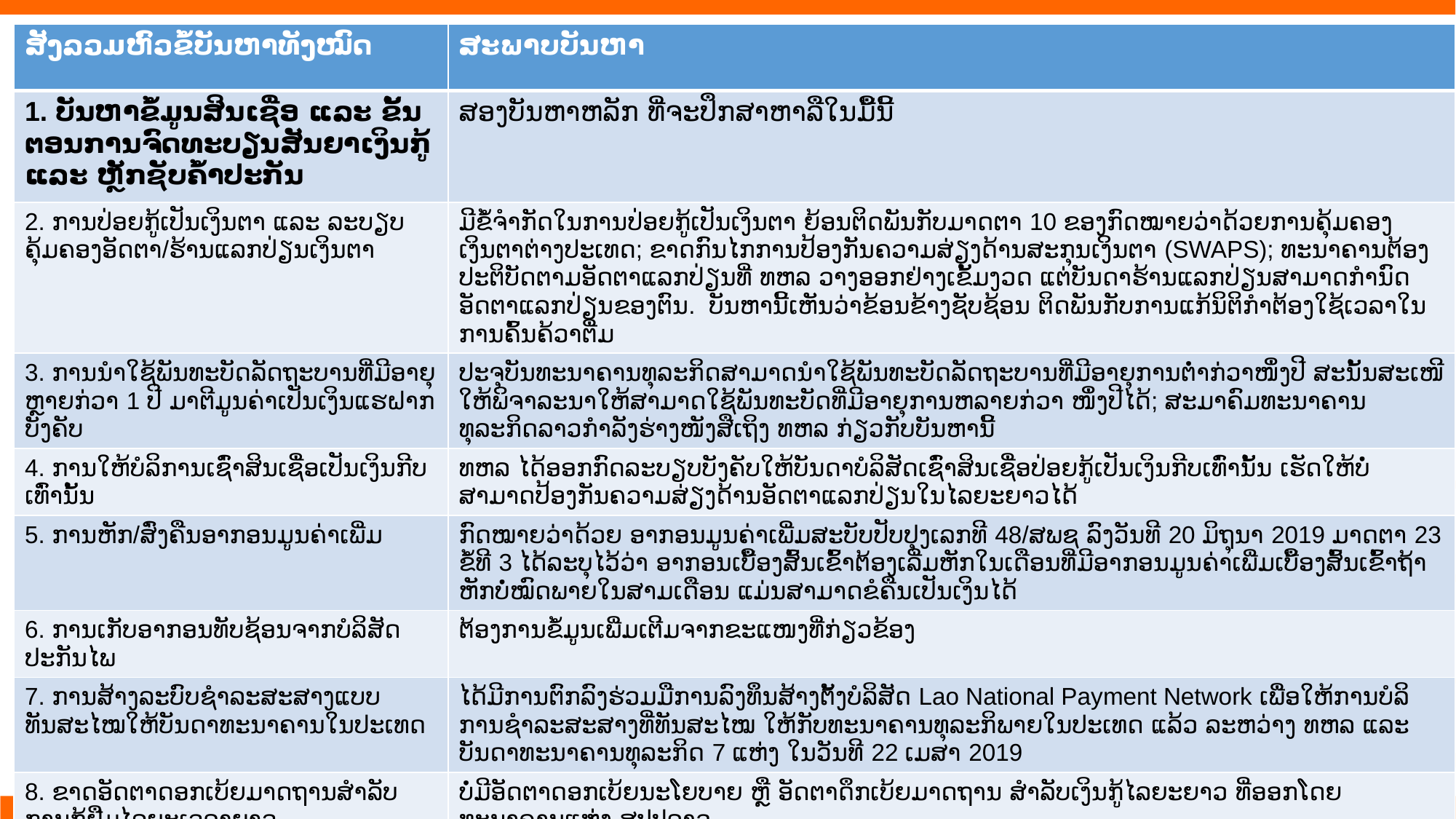

| ສັງລວມຫົວຂໍ້ບັນຫາທັງໝົດ | ສະພາບບັນຫາ |
| --- | --- |
| 1. ບັນຫາຂໍ້ມູນສິນເຊື່ອ ແລະ ຂັ້ນຕອນການຈົດທະບຽນສັນຍາເງິນກູ້ ແລະ ຫຼັກຊັບຄໍ້າປະກັນ | ສອງບັນຫາຫລັກ ທີ່ຈະປຶກສາຫາລືໃນມື້ນີ້ |
| 2. ການປ່ອຍກູ້ເປັນເງິນຕາ ແລະ ລະບຽບຄຸ້ມຄອງອັດຕາ/ຮ້ານແລກປ່ຽນເງິນຕາ | ມີຂໍ້ຈໍາກັດໃນການປ່ອຍກູ້ເປັນເງິນຕາ ຍ້ອນຕິດພັນກັບມາດຕາ 10 ຂອງກົດໝາຍວ່າດ້ວຍການຄຸ້ມຄອງເງິນຕາຕ່າງປະເທດ; ຂາດກົນໄກການປ້ອງກັນຄວາມສ່ຽງດ້ານສະກຸນເງິນຕາ (SWAPS);​ ທະນາຄານຕ້ອງປະຕິບັດຕາມອັດຕາແລກປ່ຽນທີ່ ທຫລ ວາງອອກຢ່າງເຂັ້ມງວດ ແຕ່ບັນດາຮ້ານແລກປ່ຽນສາມາດກໍານົດອັດຕາແລກປ່ຽນຂອງຕົນ. ບັນຫານີ້ເຫັນວ່າຂ້ອນຂ້າງຊັບຊ້ອນ ຕິດພັນກັບການແກ້ນິຕິກໍາຕ້ອງໃຊ້ເວລາໃນການຄົ້ນຄ້ວາຕື່ມ |
| 3. ການນໍາໃຊ້ພັນທະບັດລັດຖະບານທີ່ມີອາຍຸຫຼາຍກ່ວາ 1 ປີ ມາຕີມູນຄ່າເປັນເງິນແຮຝາກບັງຄັບ | ປະຈຸບັນທະນາຄານທຸລະກິດສາມາດນໍາໃຊ້ພັນທະບັດລັດຖະບານທີ່ມີອາຍຸການຕໍ່າກ່ວາໜຶ່ງປີ ສະນັ້ນສະເໜີໃຫ້ພິຈາລະນາໃຫ້ສາມາດໃຊ້ພັນທະບັດທີ່ມີອາຍຸການຫລາຍກ່ວາ ໜຶ່ງປີໄດ້; ສະມາຄົມທະນາຄານທຸລະກິດລາວກໍາລັງຮ່າງໜັງສືເຖິງ ທຫລ ກ່ຽວກັບບັນຫານີ້ |
| 4. ການໃຫ້ບໍລິການເຊົ່າສິນເຊື່ອເປັນເງິນກີບເທົ່ານັ້ນ | ທຫລ ໄດ້ອອກກົດລະບຽບບັງຄັບໃຫ້ບັນດາບໍລິສັດເຊົ່າສິນເຊື່ອປ່ອຍກູ້ເປັນເງິນກີບເທົ່ານັ້ນ ເຮັດໃຫ້ບໍ່ສາມາດປ້ອງກັນຄວາມສ່ຽງດ້ານອັດຕາແລກປ່ຽນໃນໄລຍະຍາວໄດ້ |
| 5. ການຫັກ/ສົ່ງຄືນອາກອນມູນຄ່າເພີ່ມ | ກົດໝາຍວ່າດ້ວຍ ອາກອນມູນຄ່າເພີ່ມສະບັບປັບປຸງເລກທີ 48/ສພຊ ລົງວັນທີ 20 ມິຖຸນາ 2019 ມາດຕາ 23 ຂໍ້ທີ 3 ໄດ້ລະບຸໄວ້ວ່າ ອາກອນເບື້ອງສົ້ນເຂົ້າຕ້ອງເລີ່ມຫັກໃນເດືອນທີ່ມີອາກອນມູນຄ່າເພີ່ມເບື້ອງສົ້ນເຂົ້າຖ້າຫັກບໍ່ໝົດພາຍໃນສາມເດືອນ ແມ່ນສາມາດຂໍຄືນເປັນເງິນໄດ້ |
| 6. ການເກັບອາກອນທັບຊ້ອນຈາກບໍລິສັດປະກັນໄພ | ຕ້ອງການຂໍ້ມູນເພີ່ມເຕີມຈາກຂະແໜງທີ່ກ່ຽວຂ້ອງ |
| 7. ການສ້າງລະບົບຊໍາລະສະສາງແບບທັນສະໄໝໃຫ້ບັນດາທະນາຄານໃນປະເທດ | ໄດ້ມີການຕົກລົງຮ່ວມມືການລົງທຶນສ້າງຕັ້ງບໍລິສັດ Lao National Payment Network ເພື່ອໃຫ້ການບໍລິການຊໍາລະສະສາງທີ່ທັນສະໄໝ ໃຫ້ກັບທະນາຄານທຸລະກິພາຍໃນປະເທດ ແລ້ວ ລະຫວ່າງ ທຫລ ແລະ ບັນດາທະນາຄານທຸລະກິດ 7 ແຫ່ງ ໃນວັນທີ 22 ເມສາ 2019 |
| 8. ຂາດອັດຕາດອກເບ້ຍມາດຖານສໍາລັບການກູ້ຢືມໄລຍະເວລາຍາວ | ບໍ່ມີອັດຕາດອກເບ້ຍນະໂຍບາຍ ຫຼື ອັດຕາດຶກເບ້ຍມາດຖານ ສໍາລັບເງິນກູ້ໄລຍະຍາວ ທີ່ອອກໂດຍທະນາຄານແຫ່ງ ສປປລາວ |
#